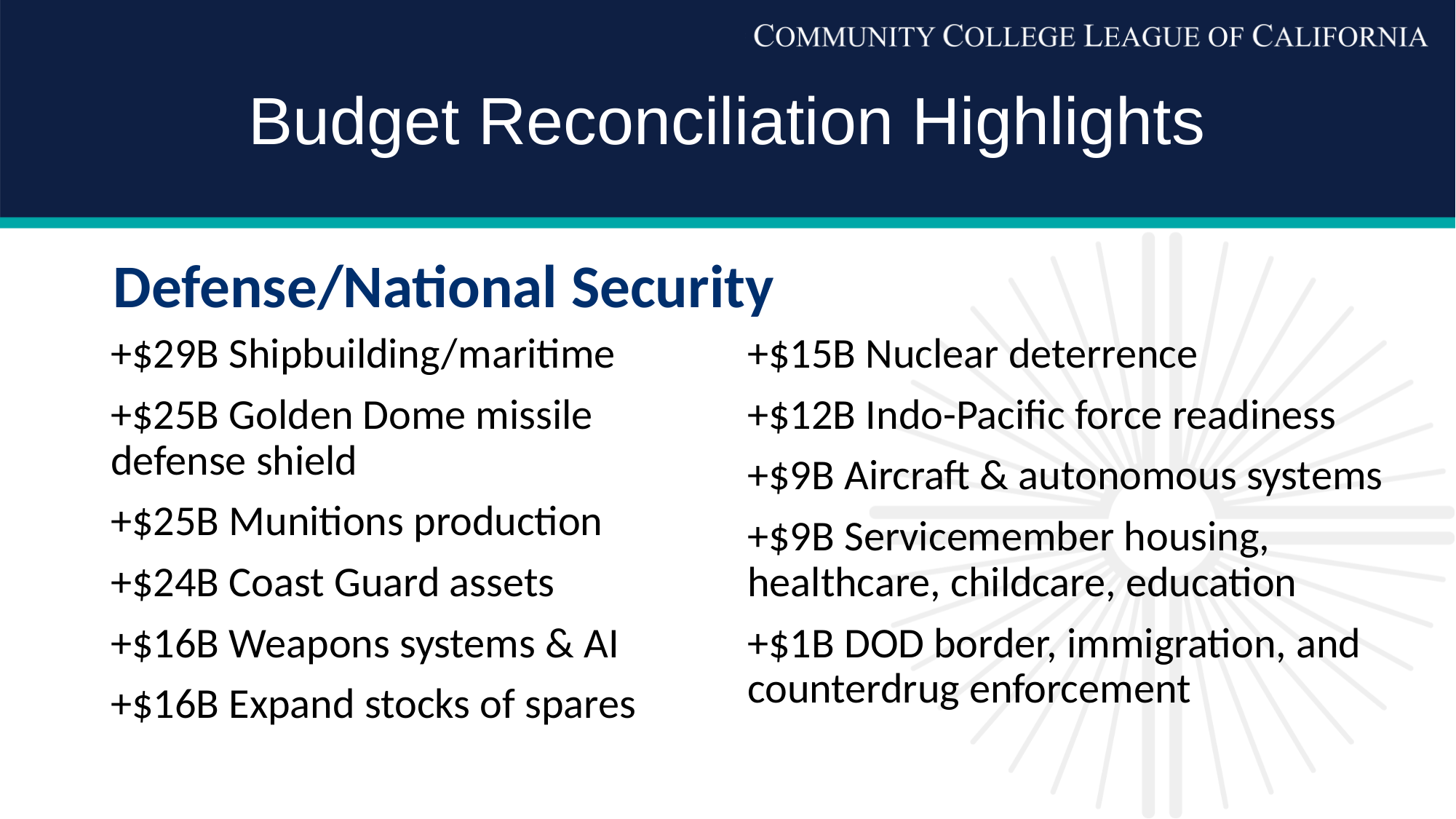

# Budget Reconciliation Highlights
Defense/National Security
+$29B Shipbuilding/maritime
+$25B Golden Dome missile defense shield
+$25B Munitions production
+$24B Coast Guard assets
+$16B Weapons systems & AI
+$16B Expand stocks of spares
+$15B Nuclear deterrence
+$12B Indo-Pacific force readiness
+$9B Aircraft & autonomous systems
+$9B Servicemember housing, healthcare, childcare, education
+$1B DOD border, immigration, and counterdrug enforcement